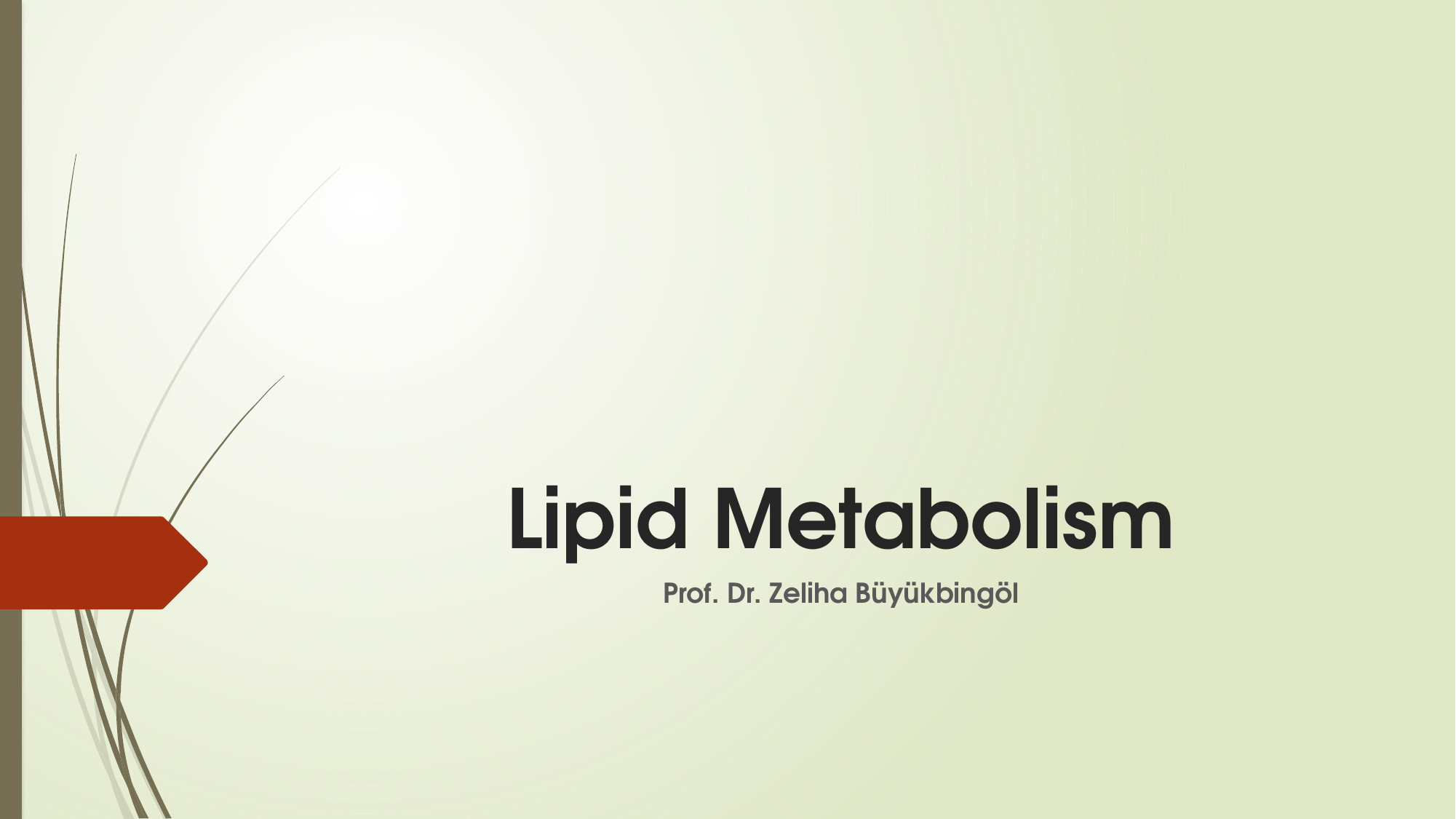

# Lipid Metabolism
Prof. Dr. Zeliha Büyükbingöl